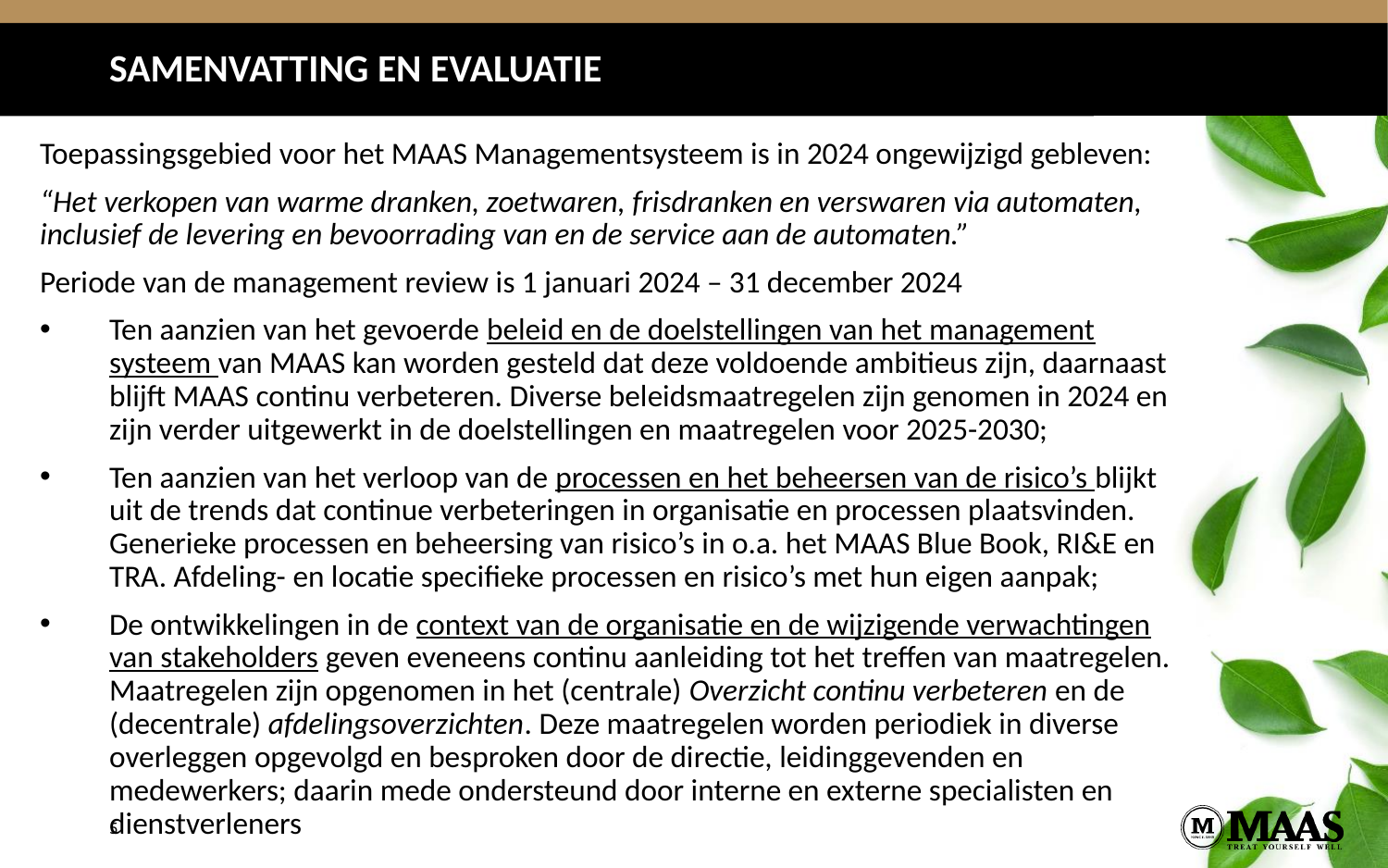

# SAMENVATTING EN EVALUATIE
Toepassingsgebied voor het MAAS Managementsysteem is in 2024 ongewijzigd gebleven:
“Het verkopen van warme dranken, zoetwaren, frisdranken en verswaren via automaten, inclusief de levering en bevoorrading van en de service aan de automaten.”
Periode van de management review is 1 januari 2024 – 31 december 2024
Ten aanzien van het gevoerde beleid en de doelstellingen van het management systeem van MAAS kan worden gesteld dat deze voldoende ambitieus zijn, daarnaast blijft MAAS continu verbeteren. Diverse beleidsmaatregelen zijn genomen in 2024 en zijn verder uitgewerkt in de doelstellingen en maatregelen voor 2025-2030;
Ten aanzien van het verloop van de processen en het beheersen van de risico’s blijkt uit de trends dat continue verbeteringen in organisatie en processen plaatsvinden. Generieke processen en beheersing van risico’s in o.a. het MAAS Blue Book, RI&E en TRA. Afdeling- en locatie specifieke processen en risico’s met hun eigen aanpak;
De ontwikkelingen in de context van de organisatie en de wijzigende verwachtingen van stakeholders geven eveneens continu aanleiding tot het treffen van maatregelen. Maatregelen zijn opgenomen in het (centrale) Overzicht continu verbeteren en de (decentrale) afdelingsoverzichten. Deze maatregelen worden periodiek in diverse overleggen opgevolgd en besproken door de directie, leidinggevenden en medewerkers; daarin mede ondersteund door interne en externe specialisten en dienstverleners
5